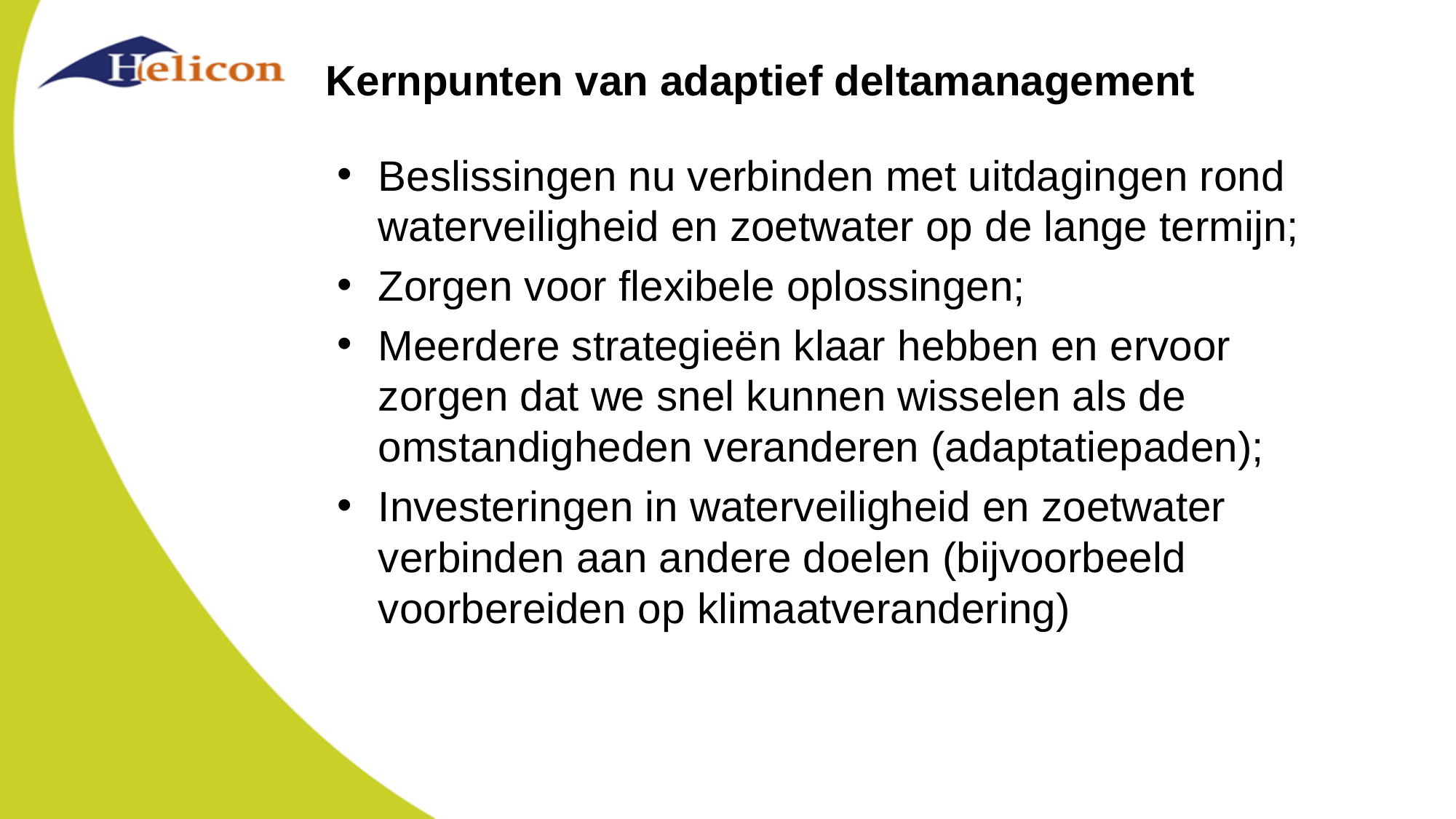

# Kernpunten van adaptief deltamanagement
Beslissingen nu verbinden met uitdagingen rond waterveiligheid en zoetwater op de lange termijn;
Zorgen voor flexibele oplossingen;
Meerdere strategieën klaar hebben en ervoor zorgen dat we snel kunnen wisselen als de omstandigheden veranderen (adaptatiepaden);
Investeringen in waterveiligheid en zoetwater verbinden aan andere doelen (bijvoorbeeld voorbereiden op klimaatverandering)